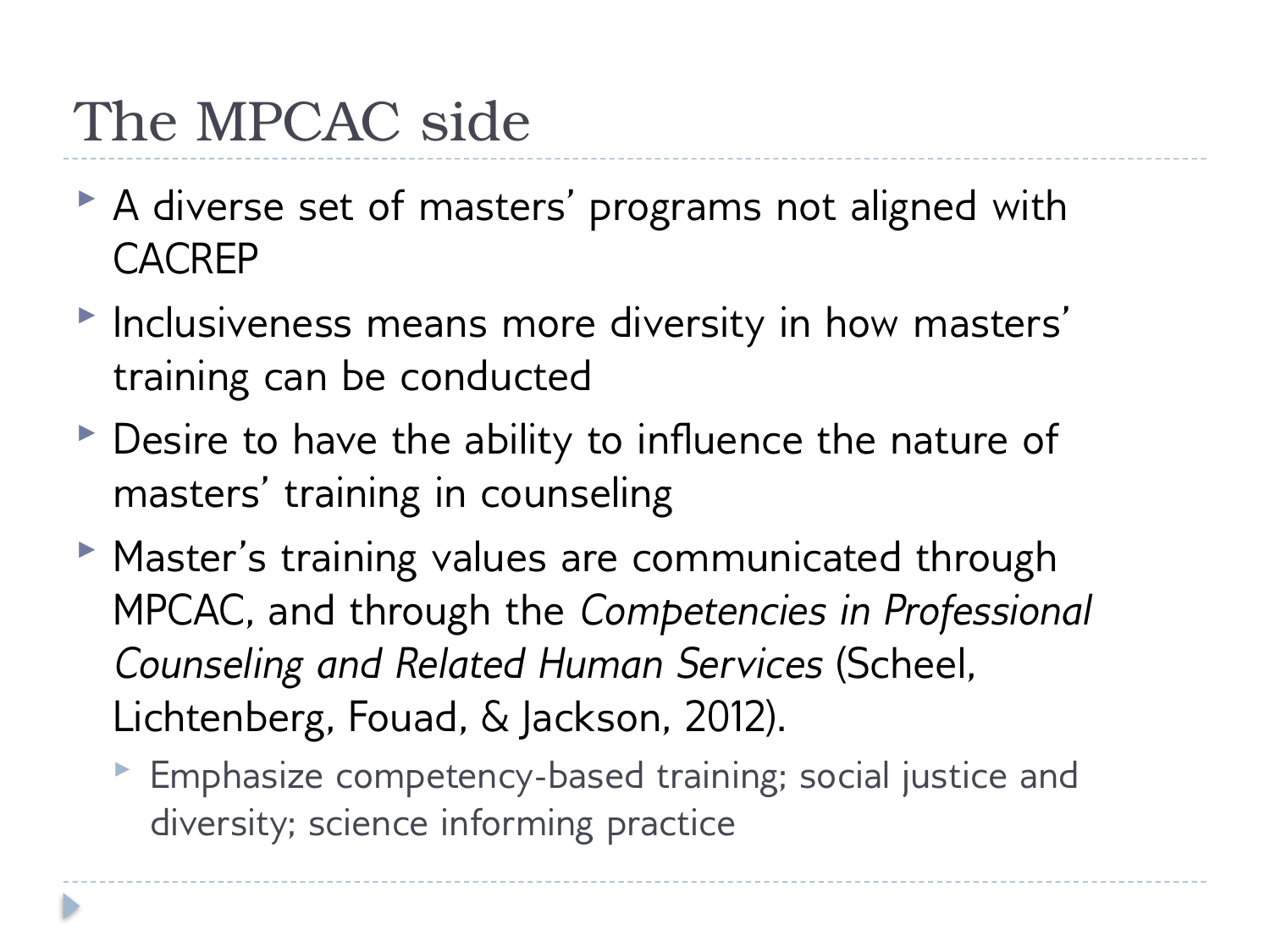

# The MPCAC side
A diverse set of masters’ programs not aligned with CACREP
Inclusiveness means more diversity in how masters’ training can be conducted
Desire to have the ability to influence the nature of masters’ training in counseling
Master’s training values are communicated through MPCAC, and through the Competencies in Professional Counseling and Related Human Services (Scheel, Lichtenberg, Fouad, & Jackson, 2012).
Emphasize competency-based training; social justice and diversity; science informing practice